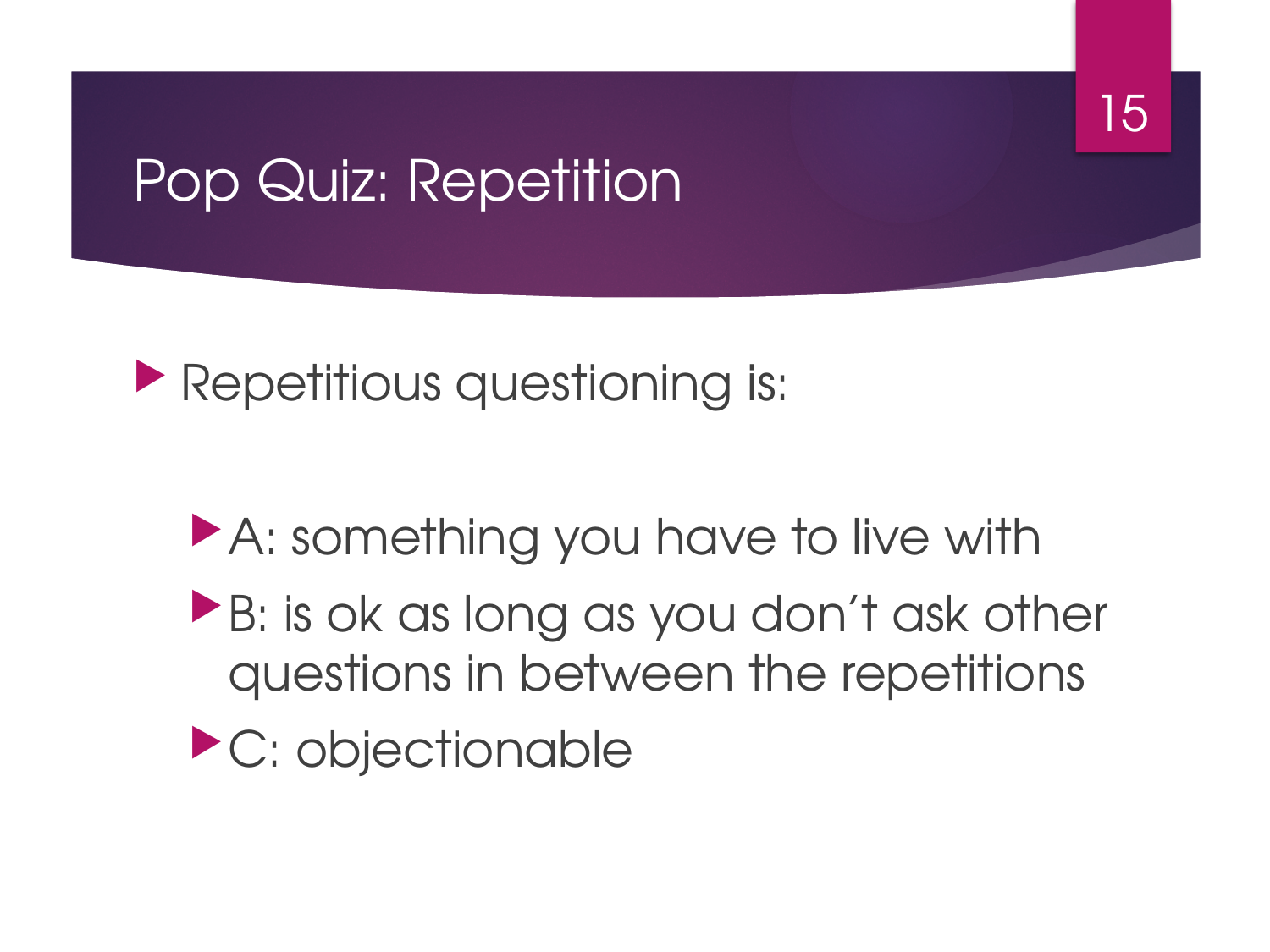

15
# Pop Quiz: Repetition
Repetitious questioning is:

A: something you have to live with
B: is ok as long as you don’t ask other questions in between the repetitions
C: objectionable